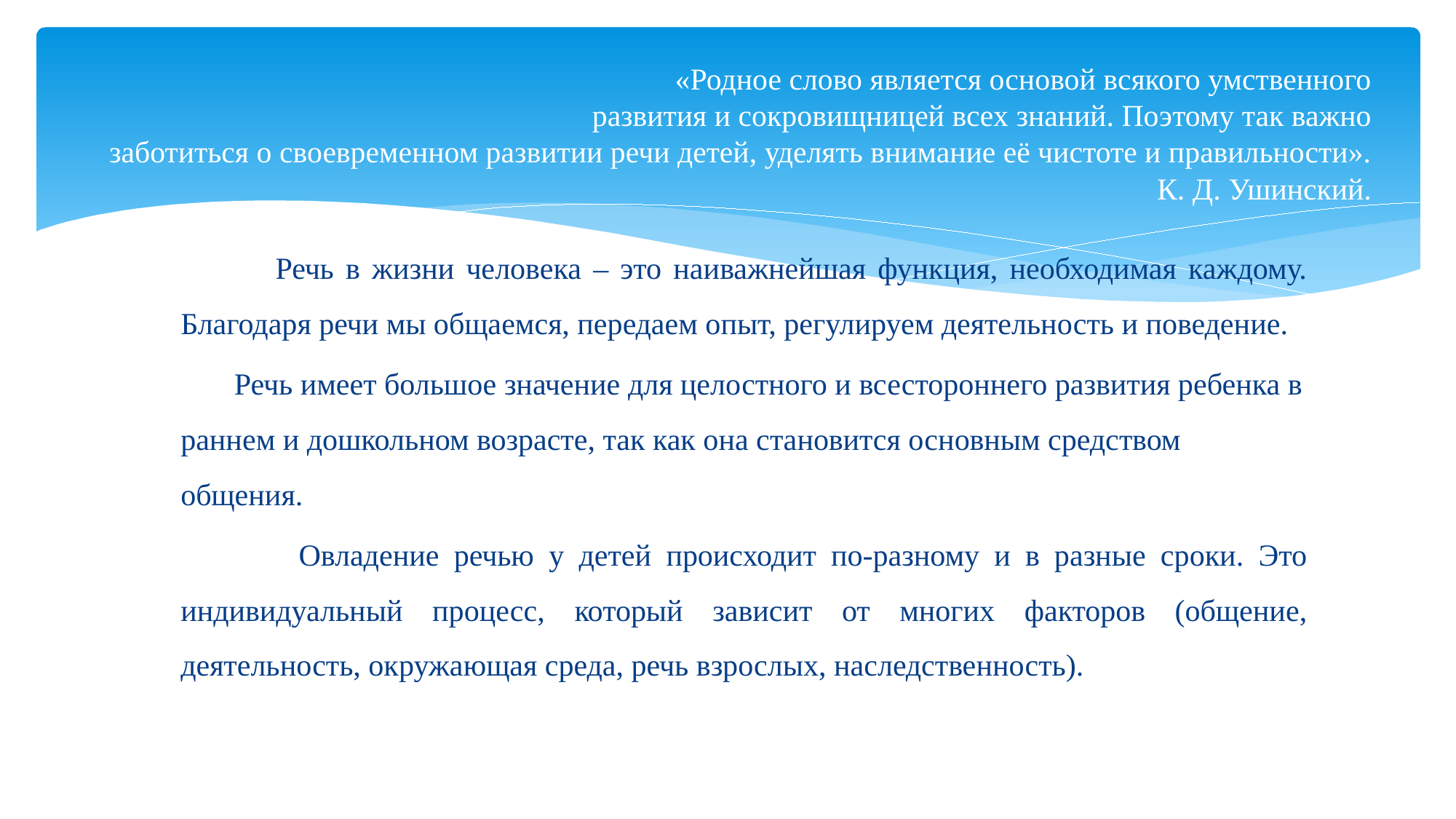

# «Родное слово является основой всякого умственного развития и сокровищницей всех знаний. Поэтому так важно заботиться о своевременном развитии речи детей, уделять внимание её чистоте и правильности». К. Д. Ушинский.
        Речь в жизни человека – это наиважнейшая функция, необходимая каждому. Благодаря речи мы общаемся, передаем опыт, регулируем деятельность и поведение.
       Речь имеет большое значение для целостного и всестороннего развития ребенка в раннем и дошкольном возрасте, так как она становится основным средством общения.
        Овладение речью у детей происходит по-разному и в разные сроки. Это индивидуальный процесс, который зависит от многих факторов (общение, деятельность, окружающая среда, речь взрослых, наследственность).